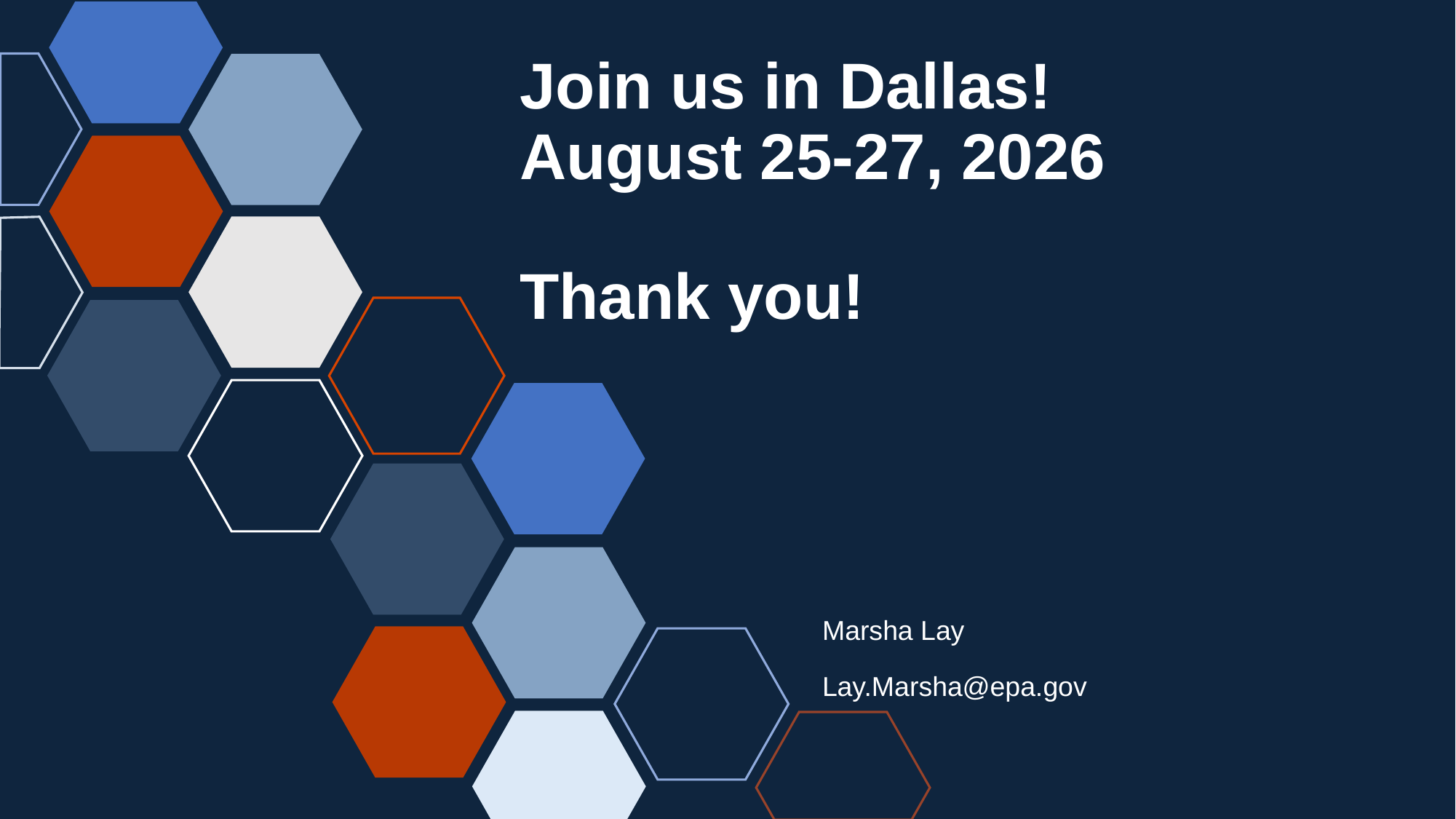

# Join us in Dallas! August 25-27, 2026 Thank you!
Marsha Lay
Lay.Marsha@epa.gov